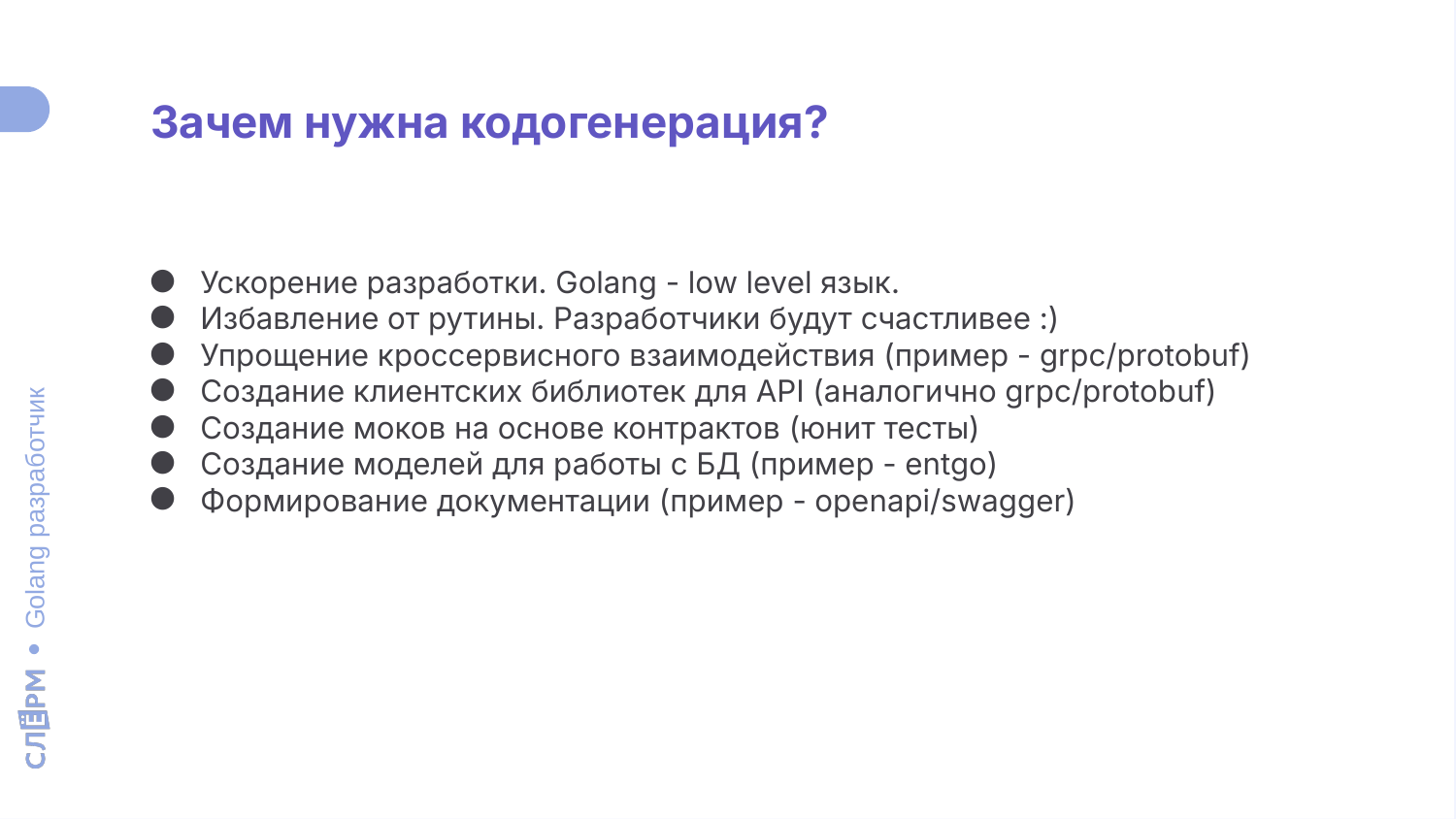

Зачем нужна кодогенерация?

Ускорение разработки. Golang - low level язык.
Избавление от рутины. Разработчики будут счастливее :)
Упрощение кроссервисного взаимодействия (пример - grpc/protobuf)
Создание клиентских библиотек для API (аналогично grpc/protobuf)
Создание моков на основе контрактов (юнит тесты)
Создание моделей для работы с БД (пример - entgo)
Формирование документации (пример - openapi/swagger)